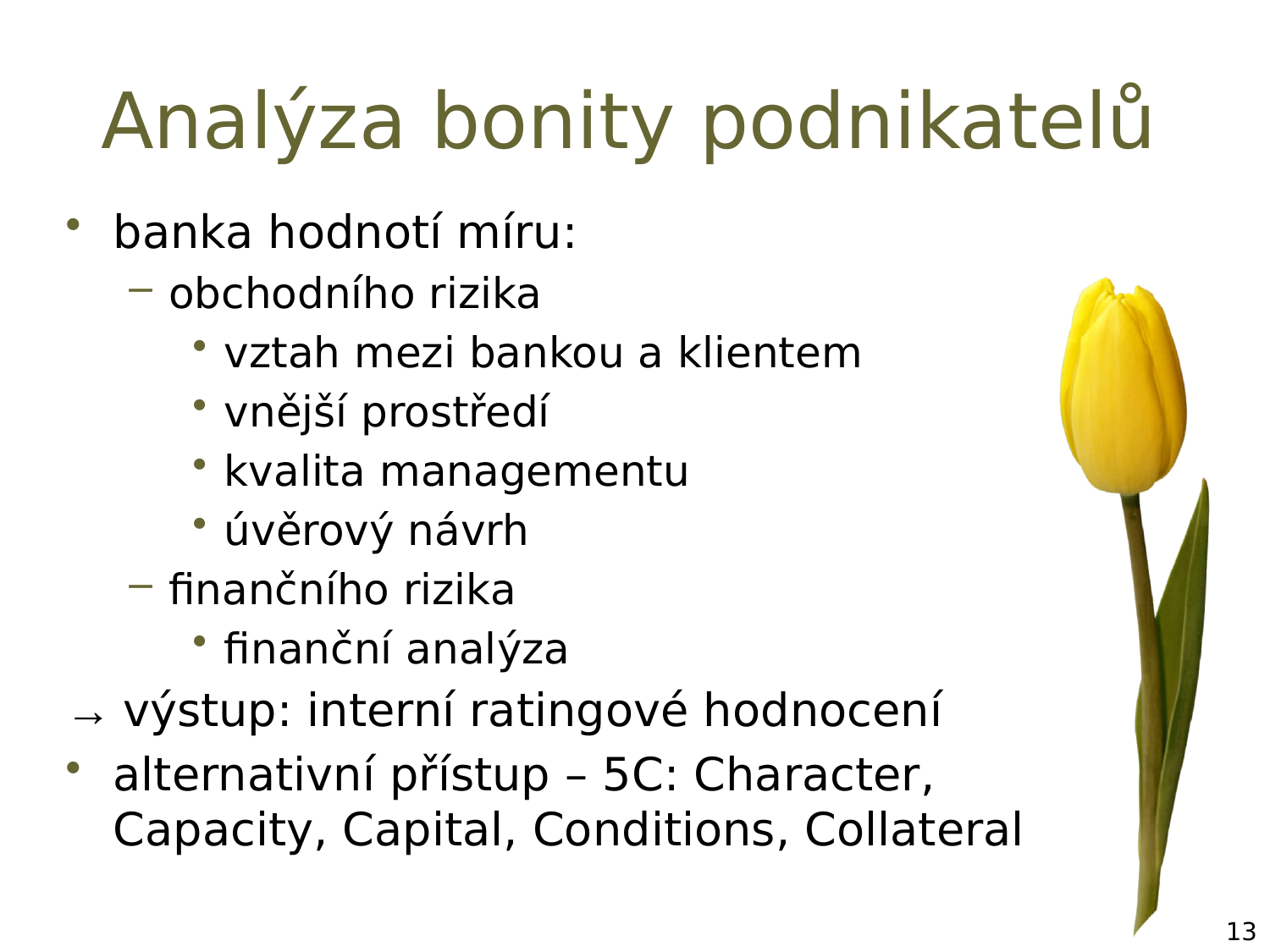

# Analýza bonity podnikatelů
banka hodnotí míru:
obchodního rizika
vztah mezi bankou a klientem
vnější prostředí
kvalita managementu
úvěrový návrh
finančního rizika
finanční analýza
→ výstup: interní ratingové hodnocení
alternativní přístup – 5C: Character, Capacity, Capital, Conditions, Collateral
13